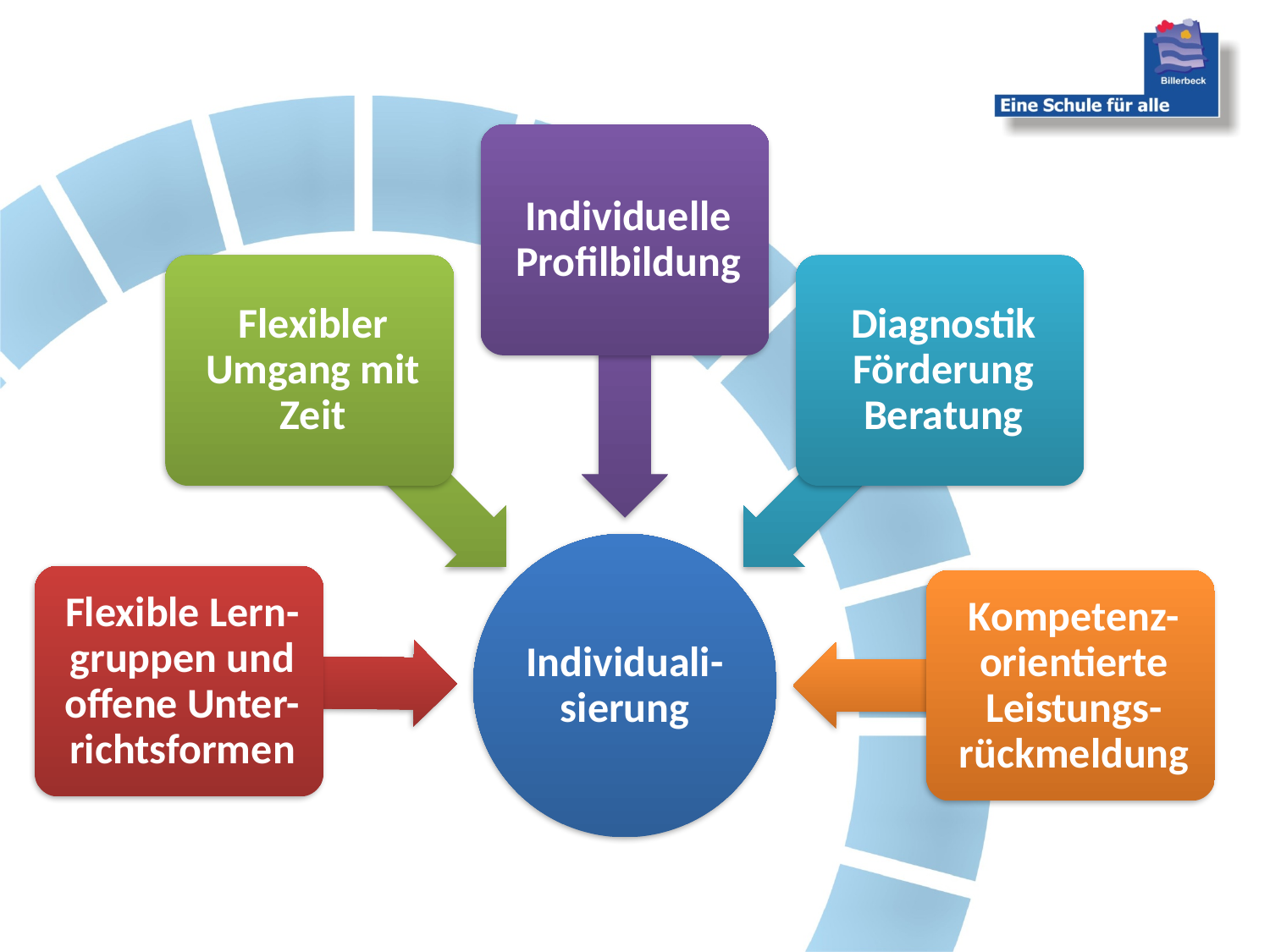

Individuali-sierung
Flexible Lern-gruppen und offene Unter-richtsformen
Flexibler Umgang mit Zeit
Individuelle Profilbildung
Diagnostik Förderung Beratung
Kompetenz-orientierte Leistungs-rückmeldung